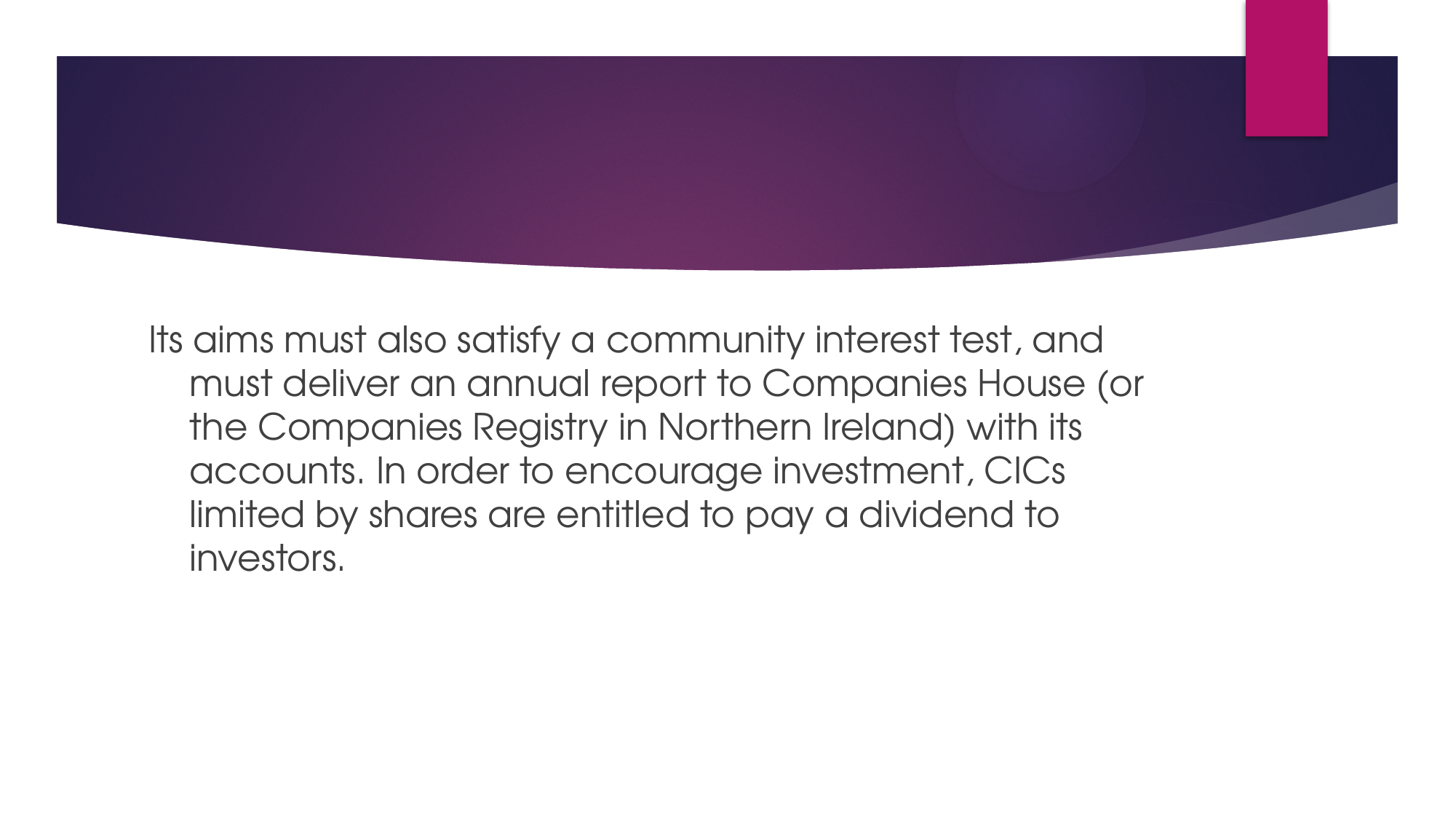

#
Its aims must also satisfy a community interest test, and must deliver an annual report to Companies House (or the Companies Registry in Northern Ireland) with its accounts. In order to encourage investment, CICs limited by shares are entitled to pay a dividend to investors.